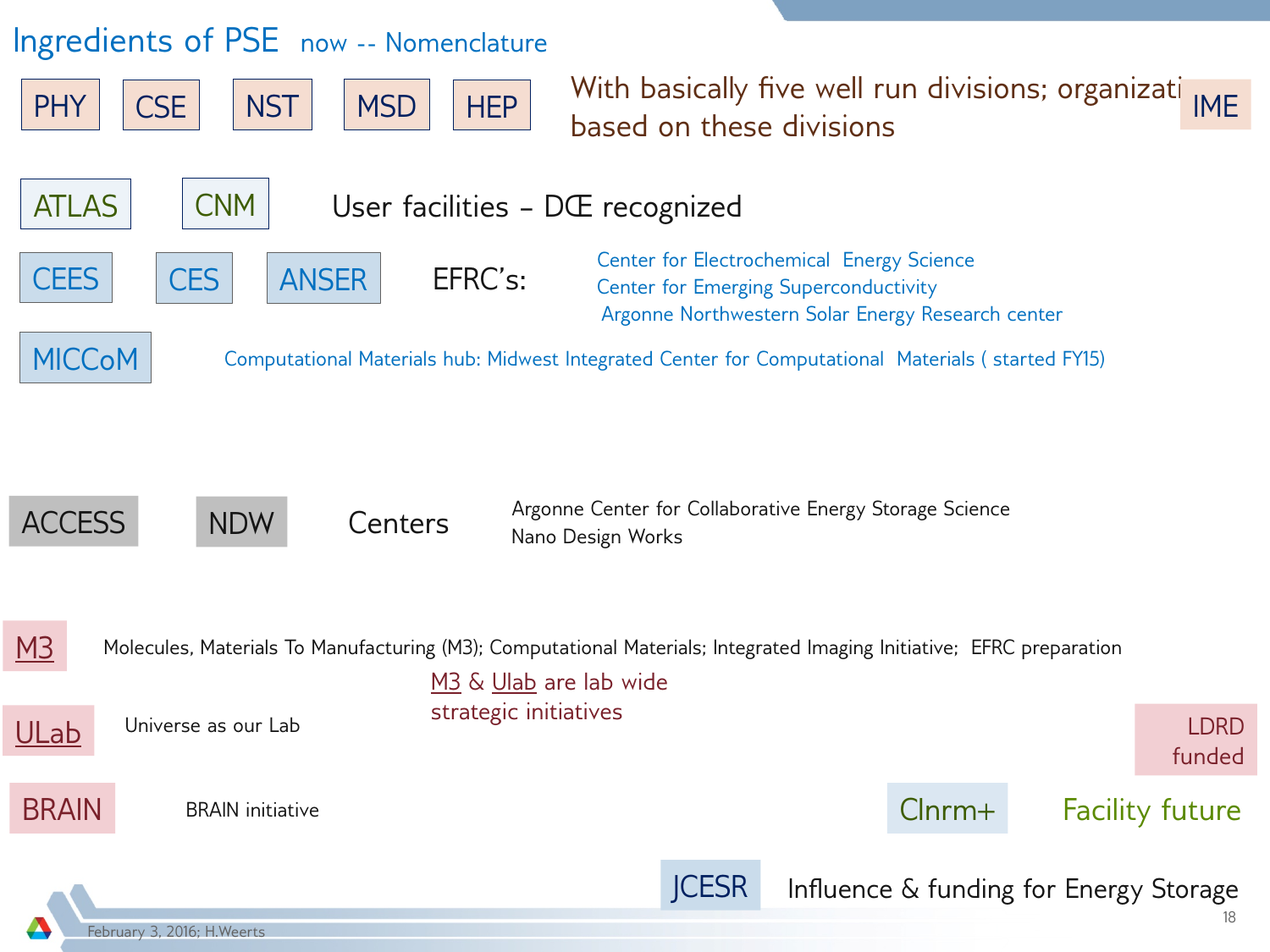

# Ingredients of PSE  now -- Nomenclature
With basically five well run divisions; organization based on these divisions
NST
IME
PHY
MSD
CSE
HEP
CNM
ATLAS
User facilities – DOE recognized
Center for Electrochemical  Energy Science
CEES
EFRC’s:
CES
ANSER
Center for Emerging Superconductivity
Argonne Northwestern Solar Energy Research center
MICCoM
Computational Materials hub: Midwest Integrated Center for Computational  Materials ( started FY15)
Argonne Center for Collaborative Energy Storage Science
Centers
ACCESS
NDW
Nano Design Works
M3
Molecules, Materials To Manufacturing (M3); Computational Materials; Integrated Imaging Initiative;  EFRC preparation
M3 & Ulab are lab wide strategic initiatives
LDRD funded
ULab
Universe as our Lab
BRAIN
Clnrm+
Facility future
BRAIN initiative
JCESR
Influence & funding for Energy Storage
18
February 3, 2016; H.Weerts